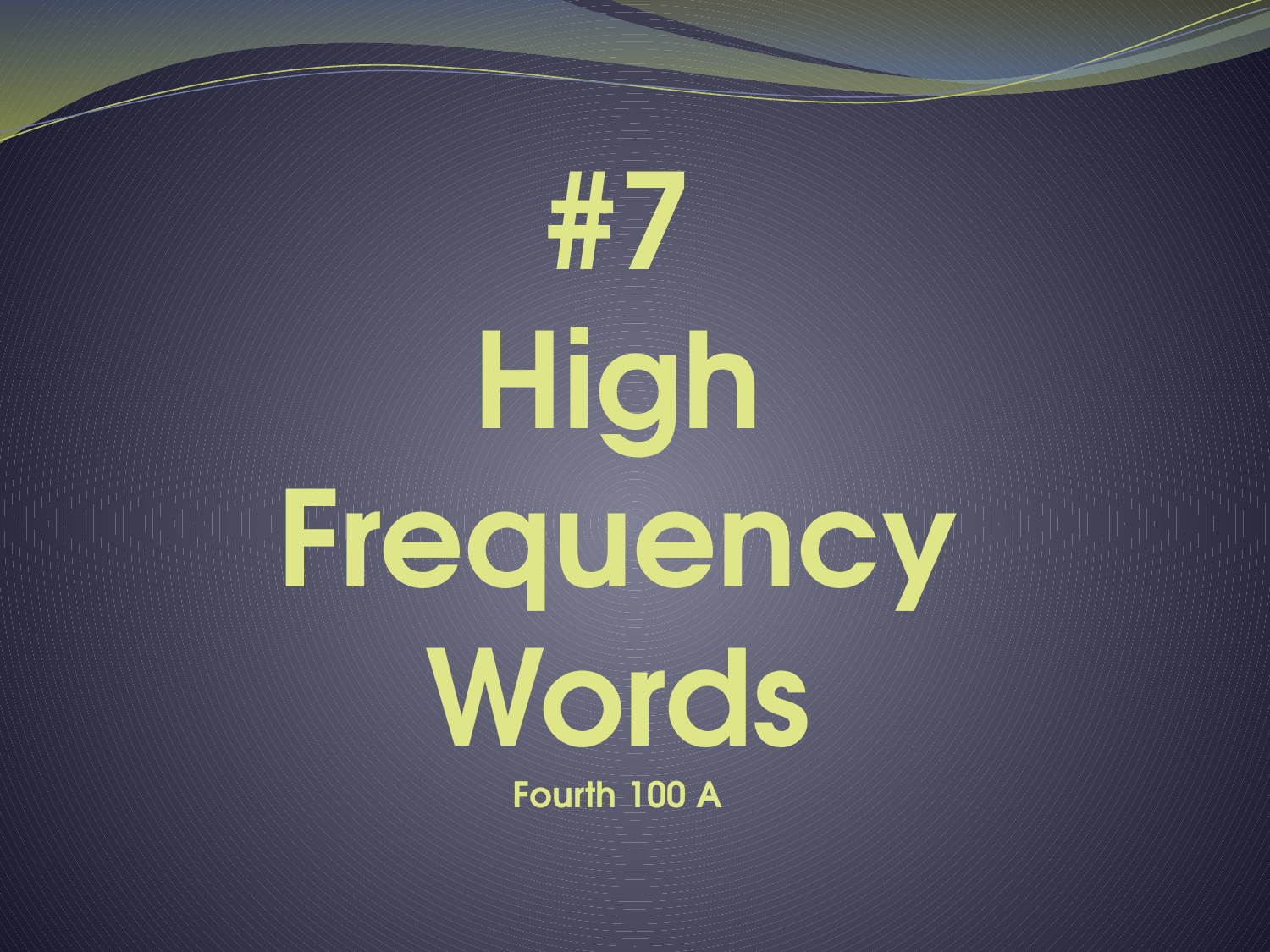

# #7 High Frequency Words Fourth 100 A